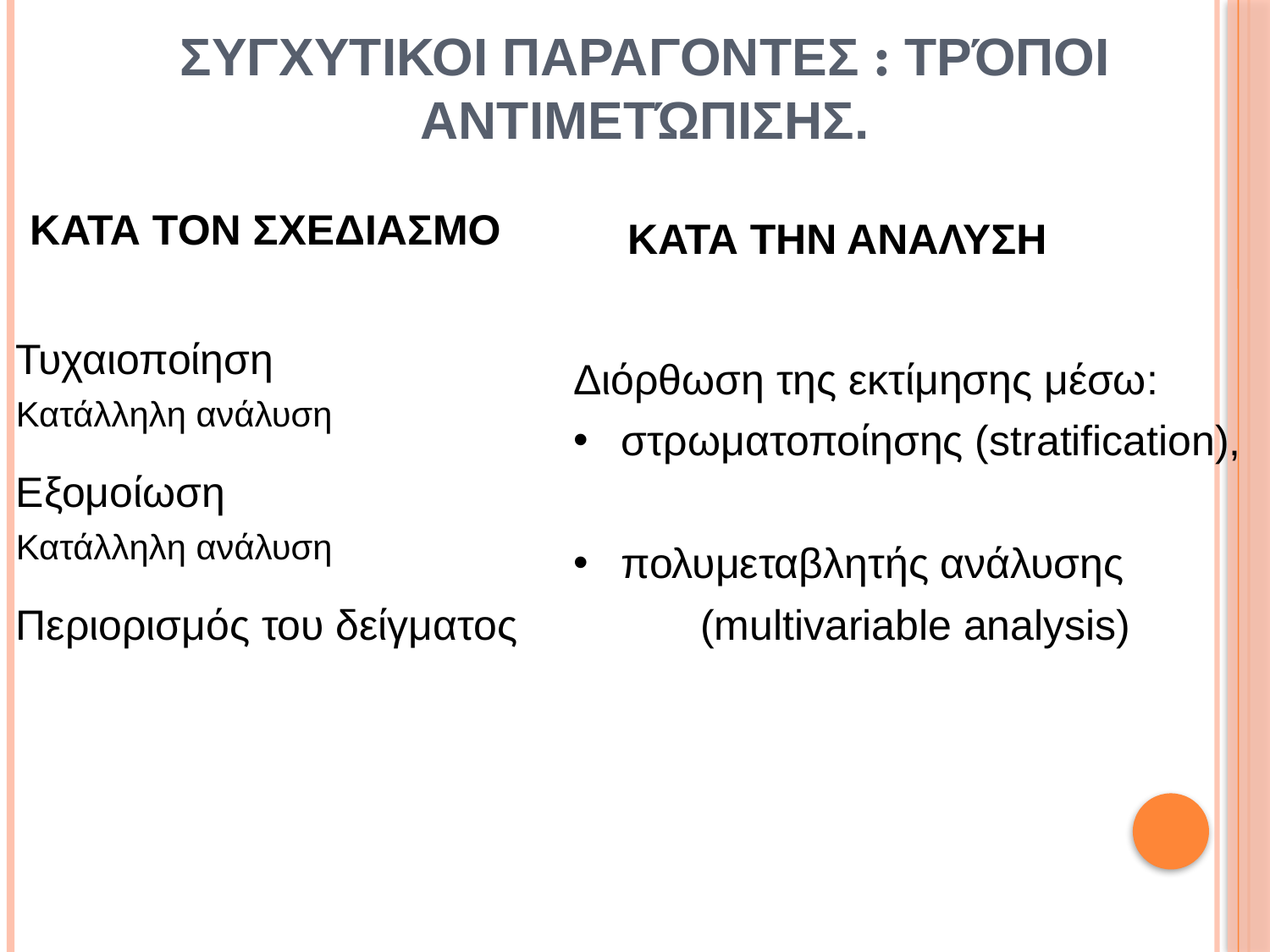

ΣΥΓΧΥΤΙΚΟΙ ΠΑΡΑΓΟΝΤΕΣ : Τρόποι αντιμετώπισης.
ΚΑΤΑ ΤΟΝ ΣΧΕΔΙΑΣΜΟ
ΚΑΤΑ ΤΗΝ ΑΝΑΛΥΣΗ
Τυχαιοποίηση
Κατάλληλη ανάλυση

Εξομoίωση
Κατάλληλη ανάλυση

Περιορισμός του δείγματος
Μείωση γενίκευσης
 αποτελεσμάτων
Διόρθωση της εκτίμησης μέσω:
στρωματοποίησης (stratification),

πολυμεταβλητής ανάλυσης
	(multivariable analysis)